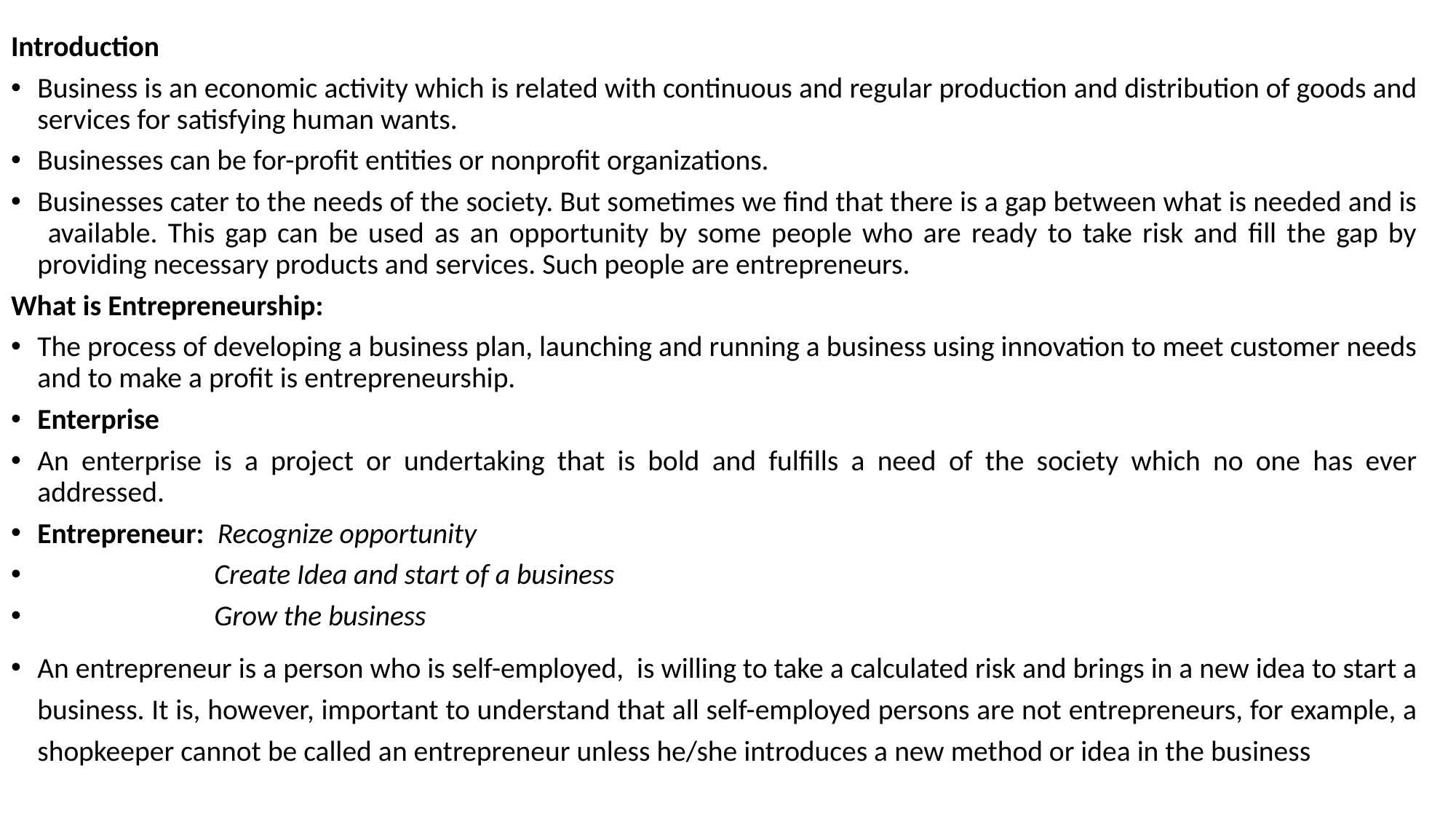

Introduction
Business is an economic activity which is related with continuous and regular production and distribution of goods and services for satisfying human wants.
Businesses can be for-profit entities or nonprofit organizations.
Businesses cater to the needs of the society. But sometimes we find that there is a gap between what is needed and is  available. This gap can be used as an opportunity by some people who are ready to take risk and fill the gap by providing necessary products and services. Such people are entrepreneurs.
What is Entrepreneurship:
The process of developing a business plan, launching and running a business using innovation to meet customer needs and to make a profit is entrepreneurship.
Enterprise
An enterprise is a project or undertaking that is bold and fulfills a need of the society which no one has ever addressed.
Entrepreneur:  Recognize opportunity
                           Create Idea and start of a business
                           Grow the business
An entrepreneur is a person who is self-employed,  is willing to take a calculated risk and brings in a new idea to start a business. It is, however, important to understand that all self-employed persons are not entrepreneurs, for example, a shopkeeper cannot be called an entrepreneur unless he/she introduces a new method or idea in the business